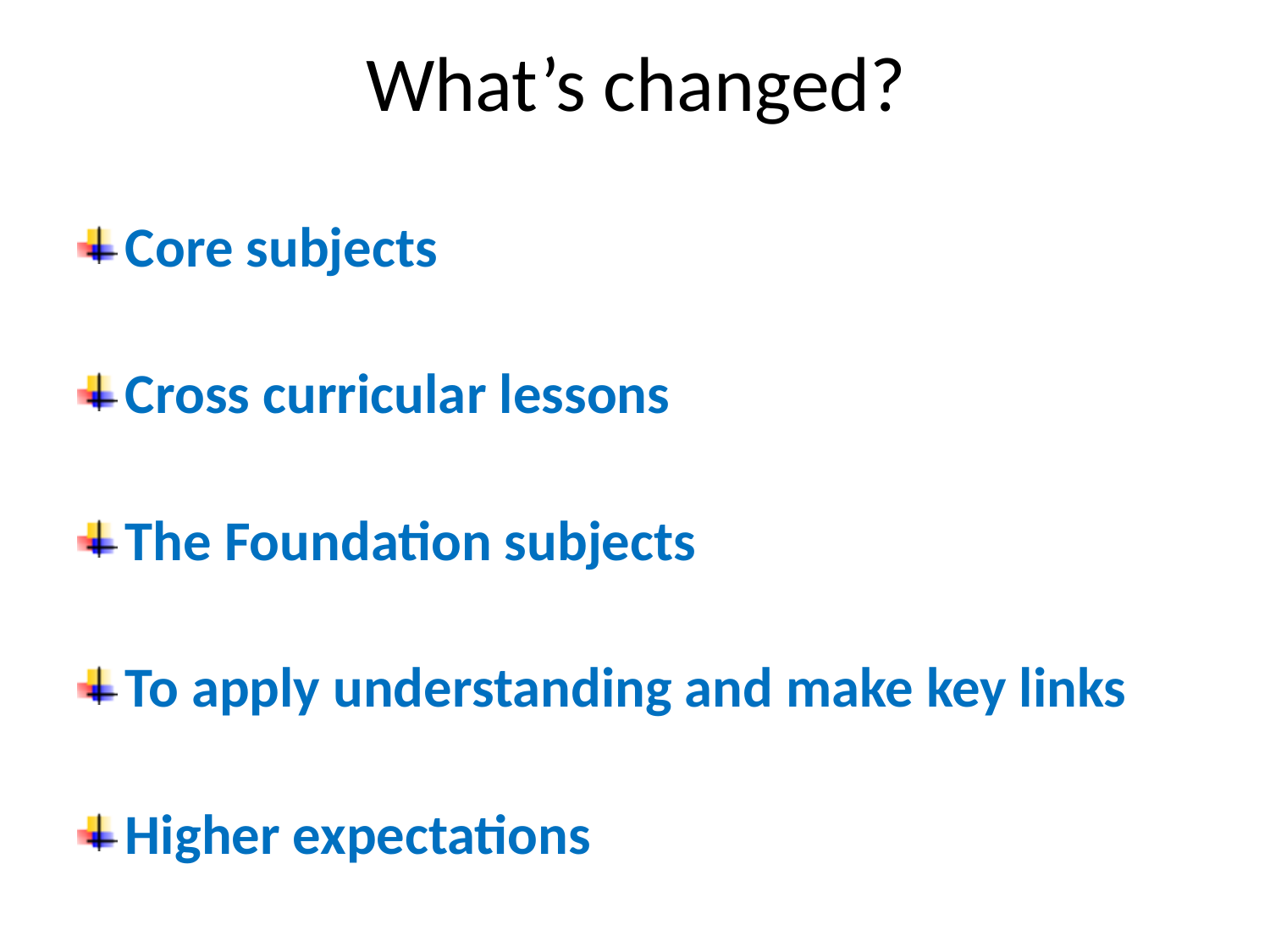

# What’s changed?
Core subjects
Cross curricular lessons
The Foundation subjects
To apply understanding and make key links
Higher expectations